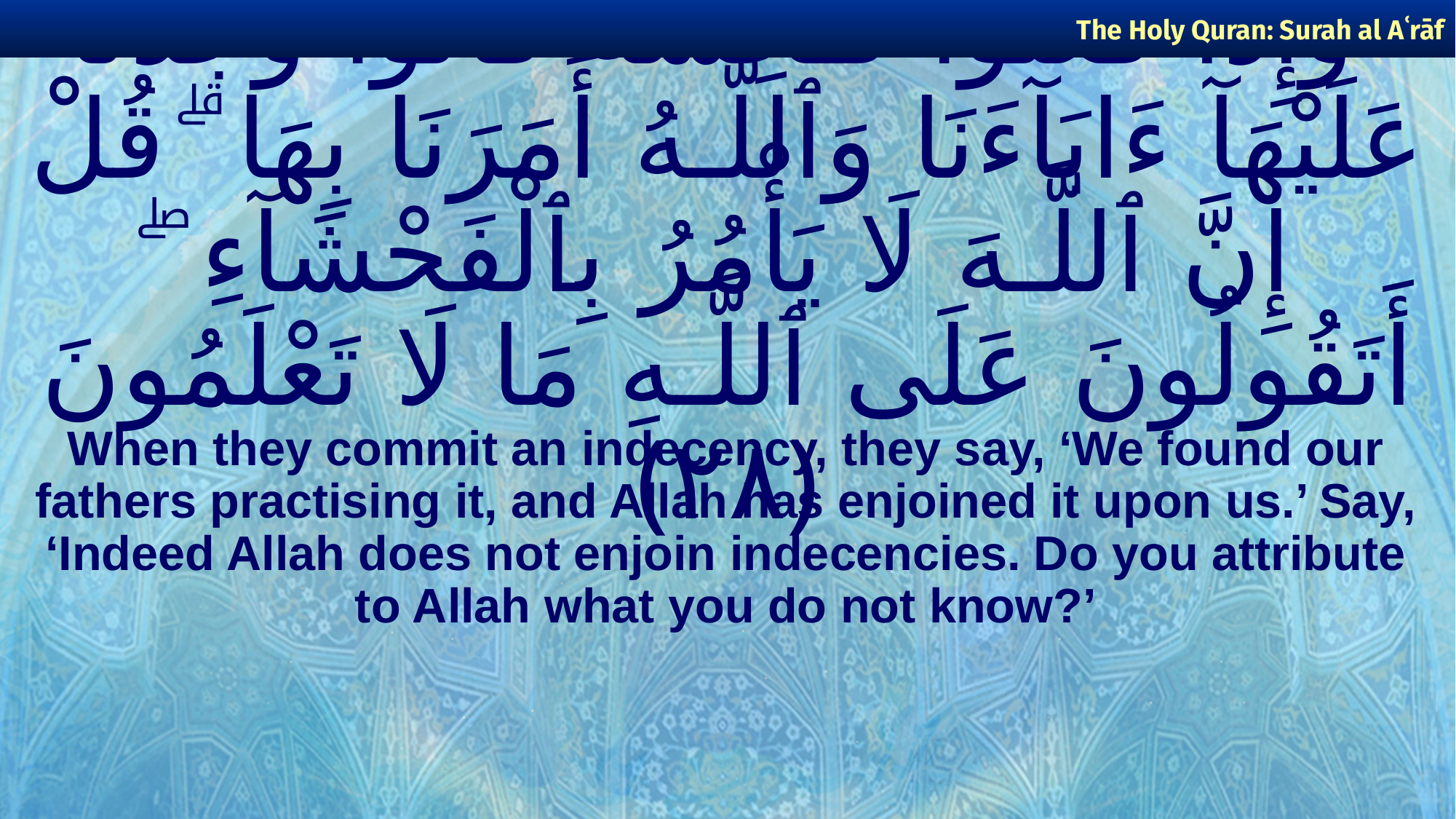

The Holy Quran: Surah al­ Aʿrāf
# وَإِذَا فَعَلُوا۟ فَـٰحِشَةً قَالُوا۟ وَجَدْنَا عَلَيْهَآ ءَابَآءَنَا وَٱللَّـهُ أَمَرَنَا بِهَا ۗ قُلْ إِنَّ ٱللَّـهَ لَا يَأْمُرُ بِٱلْفَحْشَآءِ ۖ أَتَقُولُونَ عَلَى ٱللَّـهِ مَا لَا تَعْلَمُونَ ﴿٢٨﴾
When they commit an indecency, they say, ‘We found our fathers practising it, and Allah has enjoined it upon us.’ Say, ‘Indeed Allah does not enjoin indecencies. Do you attribute to Allah what you do not know?’